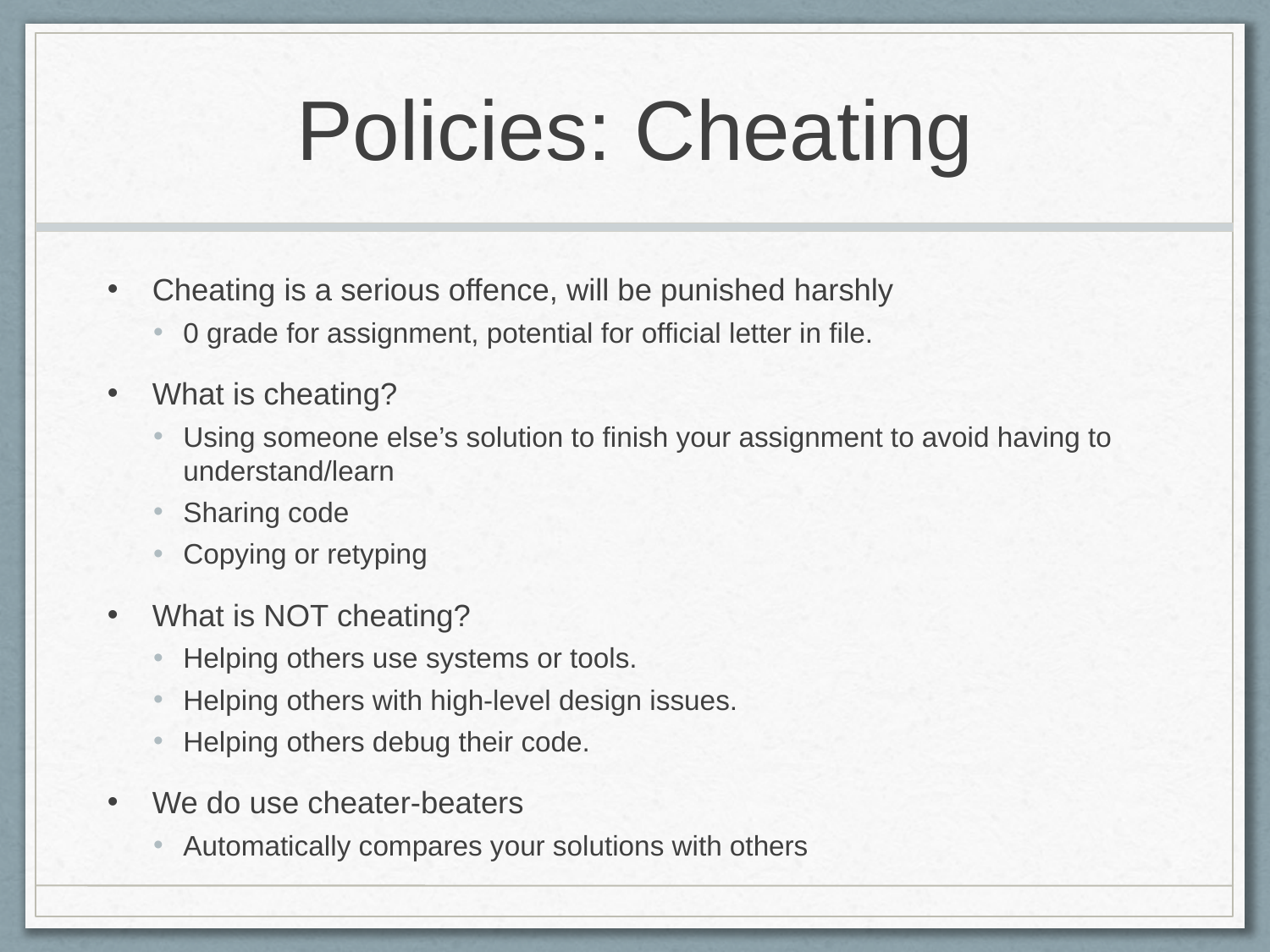

# Policies: Cheating
Cheating is a serious offence, will be punished harshly
0 grade for assignment, potential for official letter in file.
What is cheating?
Using someone else’s solution to finish your assignment to avoid having to understand/learn
Sharing code
Copying or retyping
What is NOT cheating?
Helping others use systems or tools.
Helping others with high-level design issues.
Helping others debug their code.
We do use cheater-beaters
Automatically compares your solutions with others